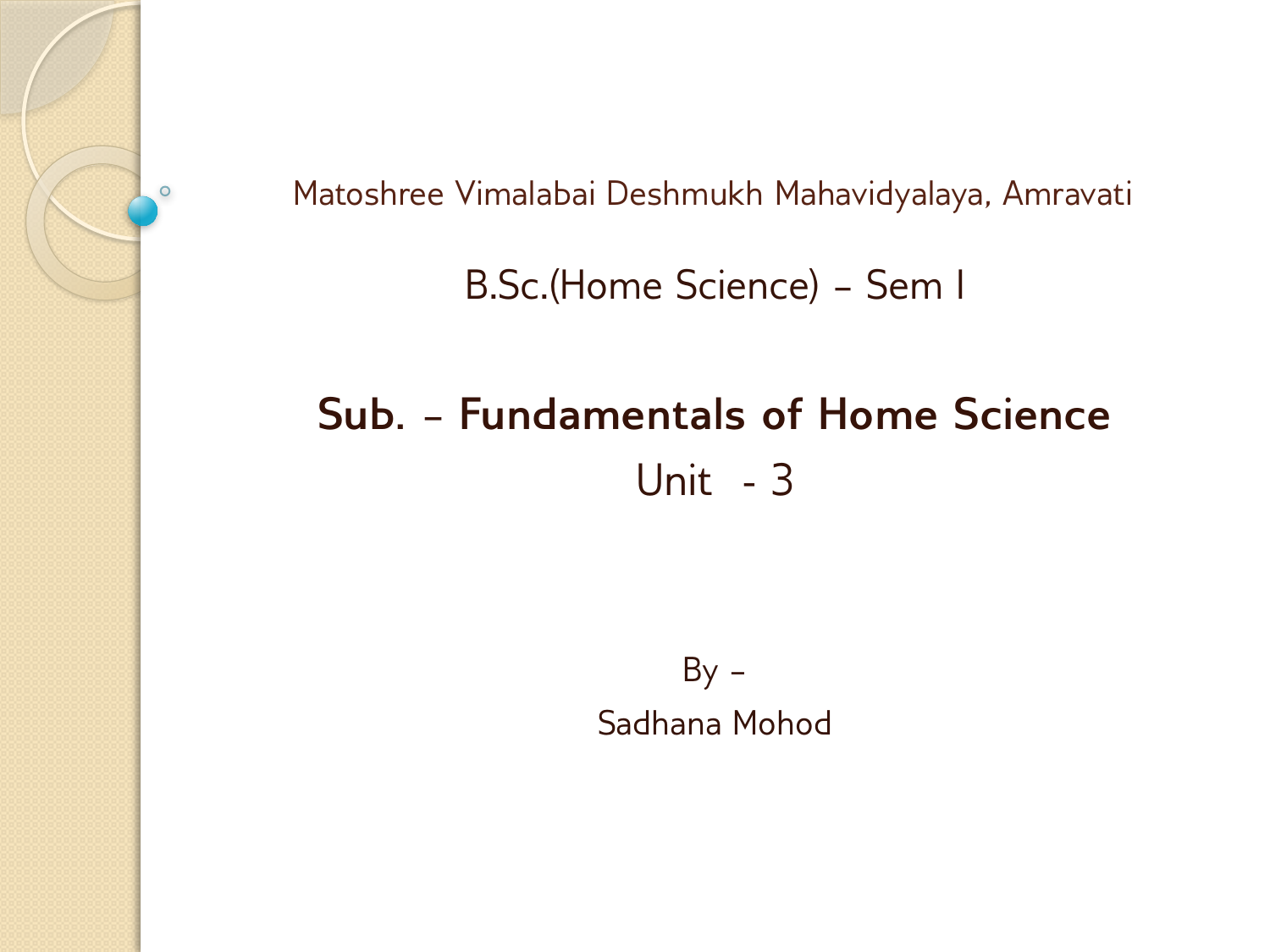

# Matoshree Vimalabai Deshmukh Mahavidyalaya, Amravati
B.Sc.(Home Science) – Sem I

Sub. – Fundamentals of Home Science
Unit  - 3

By –
Sadhana Mohod